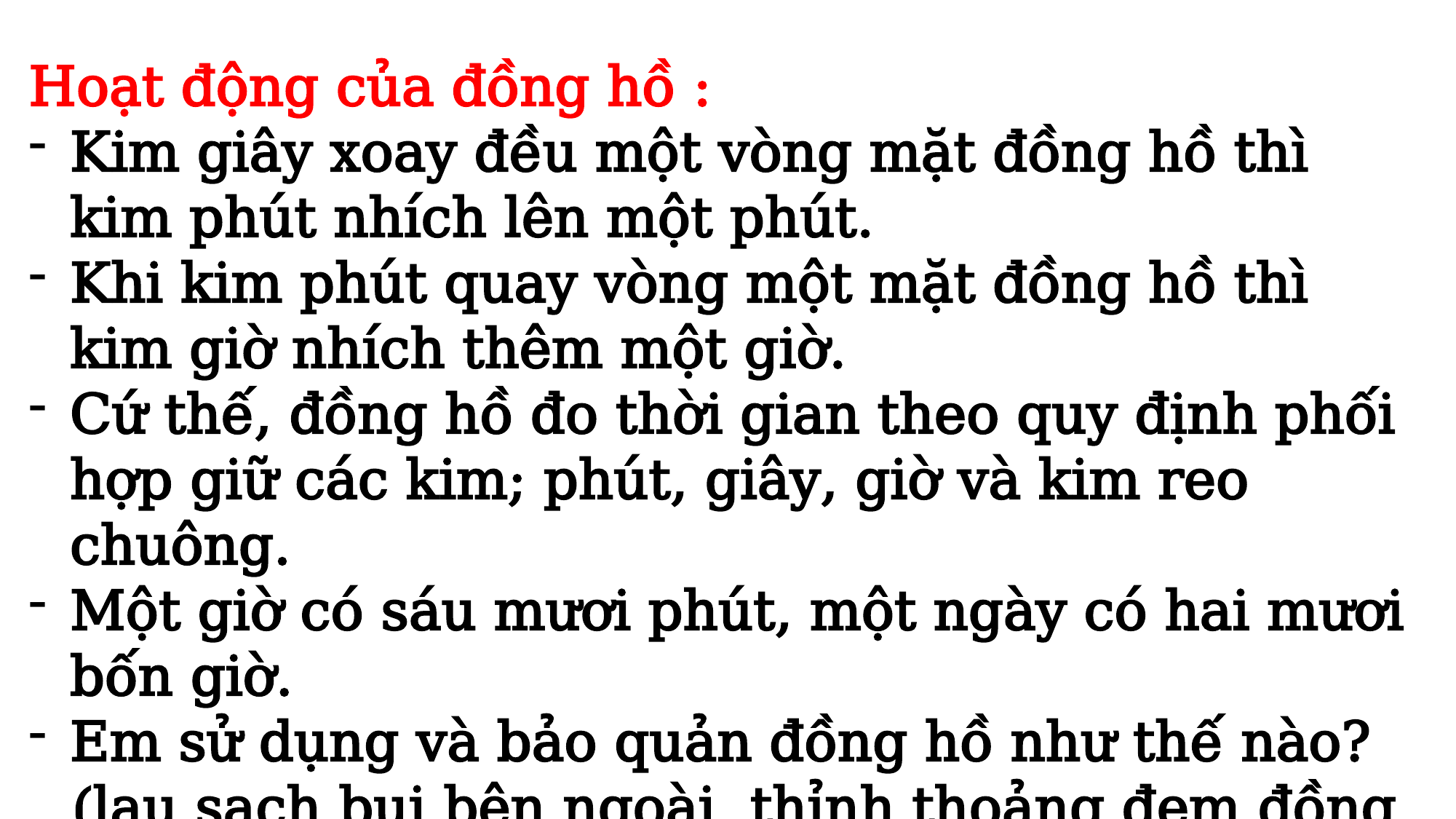

Hoạt động của đồng hồ :
Kim giây xoay đều một vòng mặt đồng hồ thì kim phút nhích lên một phút.
Khi kim phút quay vòng một mặt đồng hồ thì kim giờ nhích thêm một giờ.
Cứ thế, đồng hồ đo thời gian theo quy định phối hợp giữ các kim; phút, giây, giờ và kim reo chuông.
Một giờ có sáu mươi phút, một ngày có hai mươi bốn giờ.
Em sử dụng và bảo quản đồng hồ như thế nào? (lau sạch bụi bên ngoài, thỉnh thoảng đem đồng hồ ra hiệu để lau dầu bộ máy bên trong).